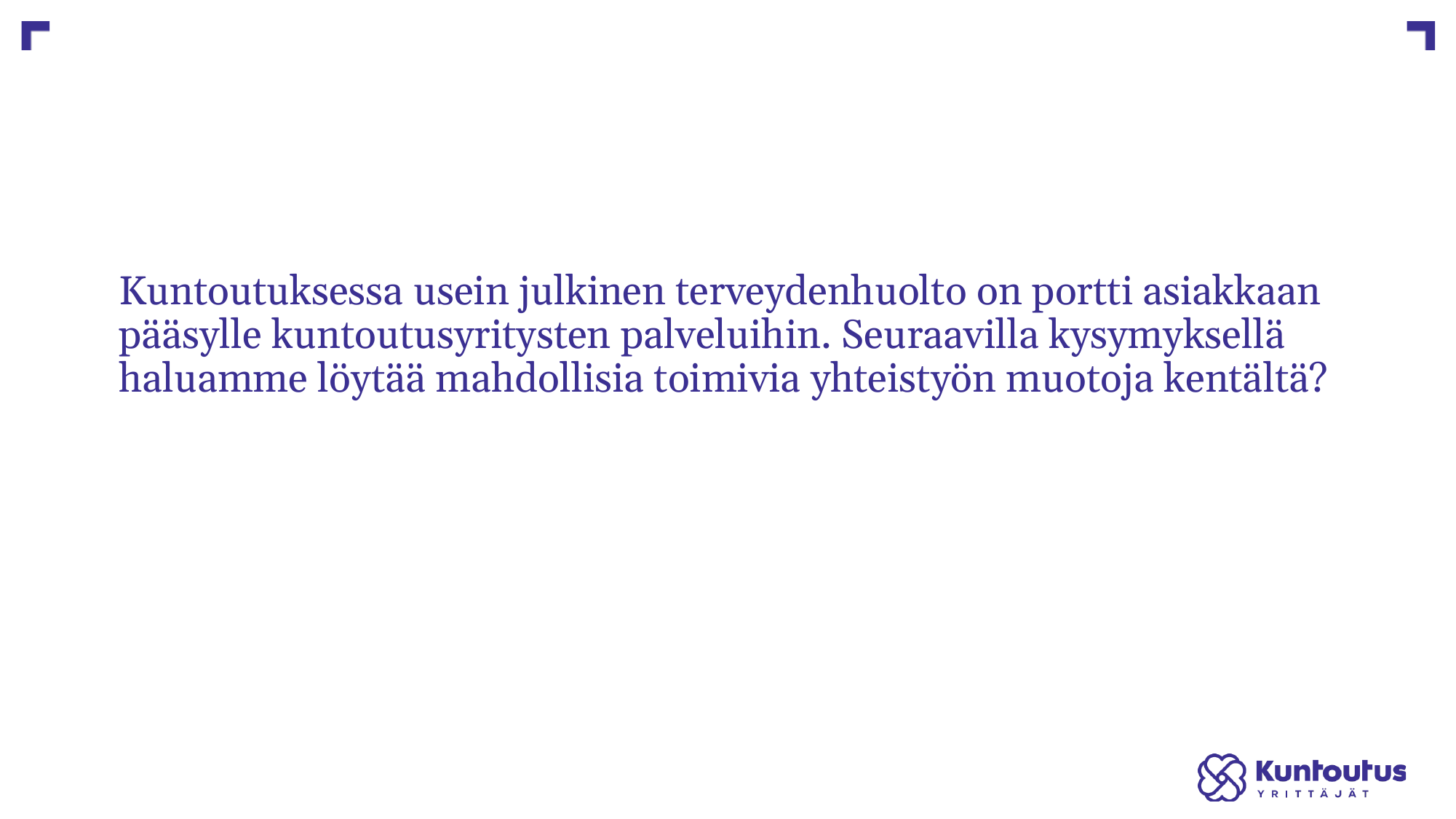

# Kuntoutuksessa usein julkinen terveydenhuolto on portti asiakkaan pääsylle kuntoutusyritysten palveluihin. Seuraavilla kysymyksellä haluamme löytää mahdollisia toimivia yhteistyön muotoja kentältä?